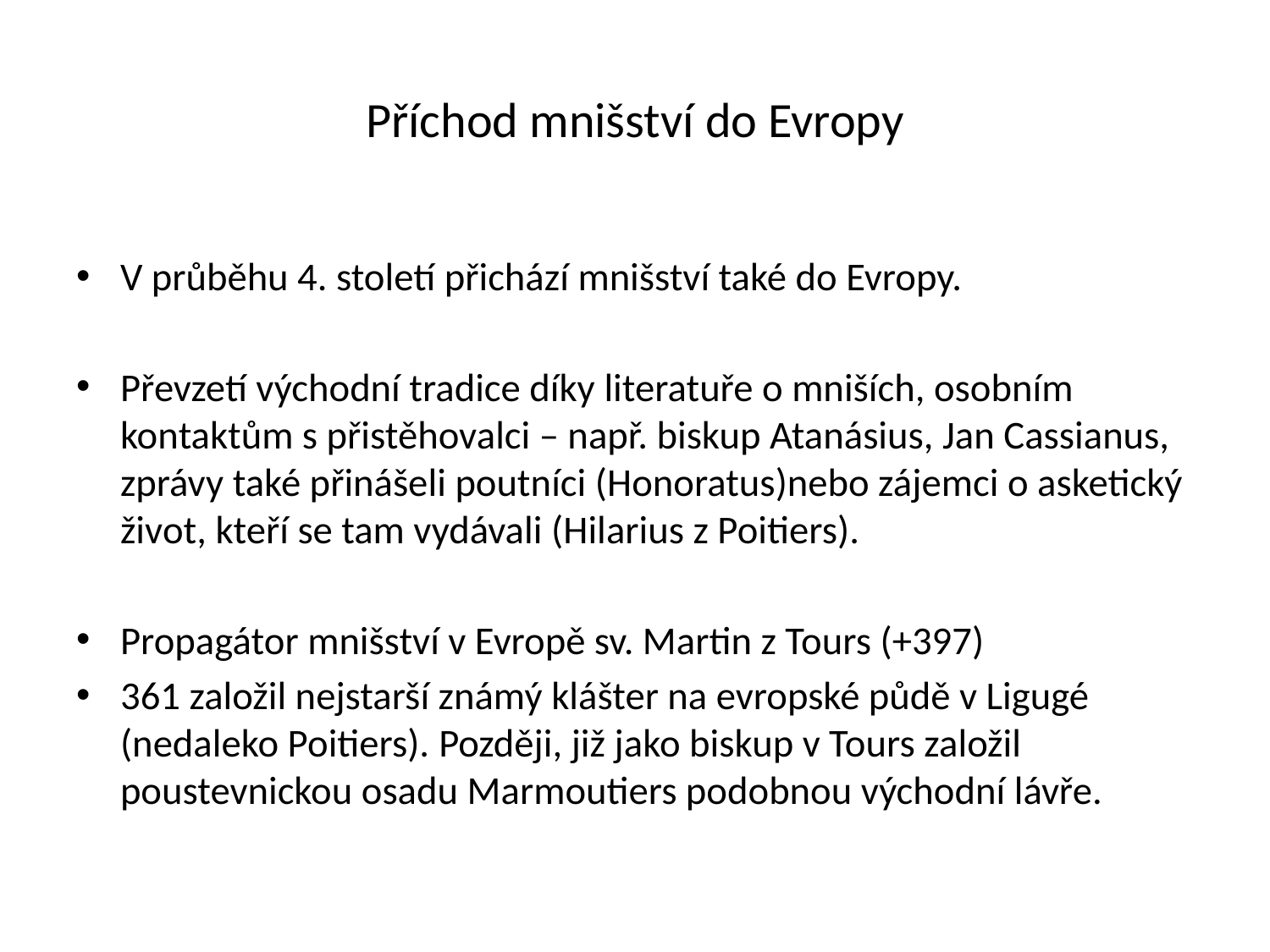

# Příchod mnišství do Evropy

V průběhu 4. století přichází mnišství také do Evropy.

Převzetí východní tradice díky literatuře o mniších, osobním kontaktům s přistěhovalci – např. biskup Atanásius, Jan Cassianus, zprávy také přinášeli poutníci (Honoratus)nebo zájemci o asketický život, kteří se tam vydávali (Hilarius z Poitiers).

Propagátor mnišství v Evropě sv. Martin z Tours (+397)
361 založil nejstarší známý klášter na evropské půdě v Ligugé (nedaleko Poitiers). Později, již jako biskup v Tours založil poustevnickou osadu Marmoutiers podobnou východní lávře.